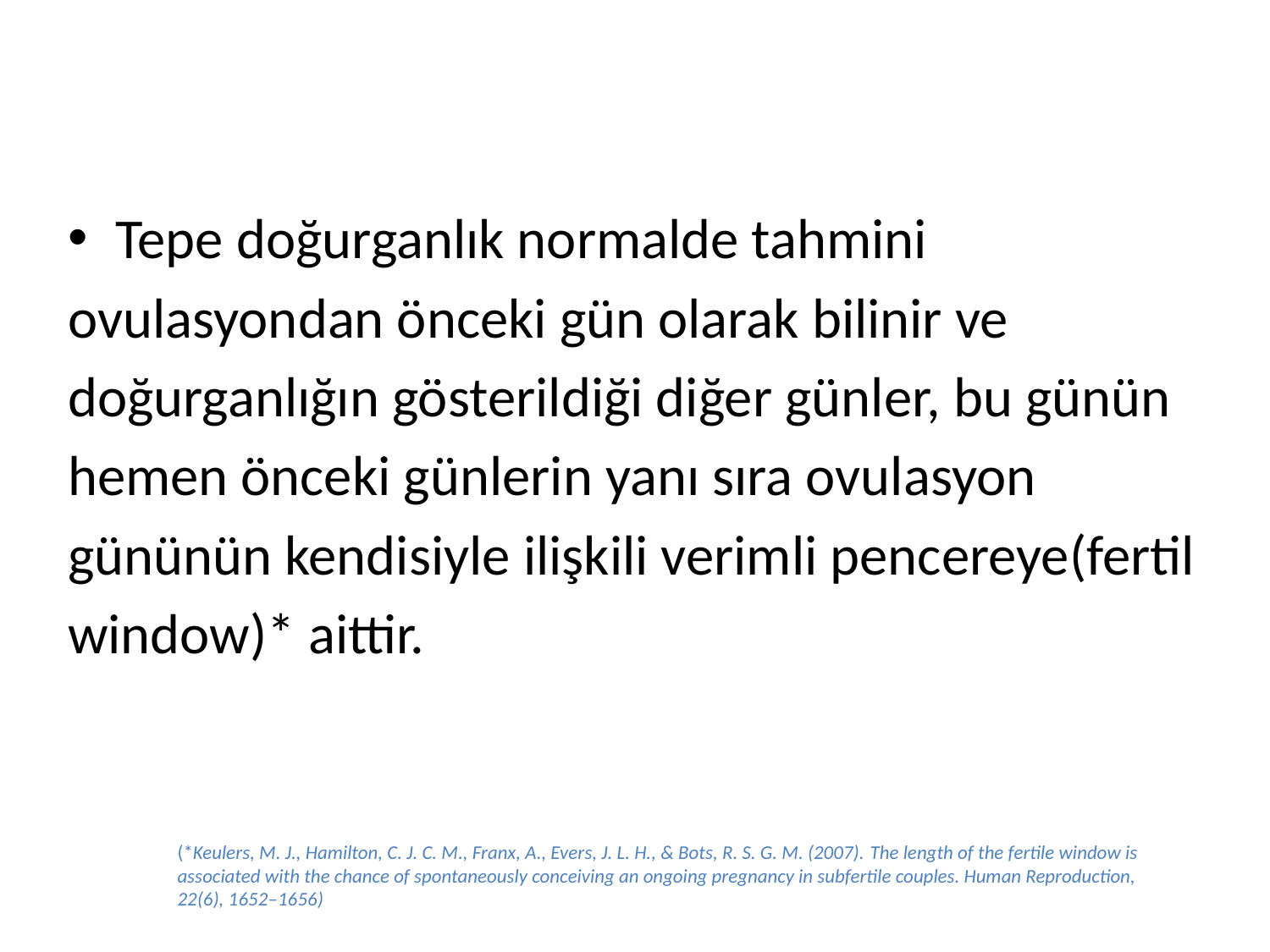

Tepe doğurganlık normalde tahmini
ovulasyondan önceki gün olarak bilinir ve
doğurganlığın gösterildiği diğer günler, bu günün
hemen önceki günlerin yanı sıra ovulasyon
gününün kendisiyle ilişkili verimli pencereye(fertil
window)* aittir.

(*Keulers, M. J., Hamilton, C. J. C. M., Franx, A., Evers, J. L. H., & Bots, R. S. G. M. (2007). The length of the fertile window is associated with the chance of spontaneously conceiving an ongoing pregnancy in subfertile couples. Human Reproduction, 22(6), 1652–1656)